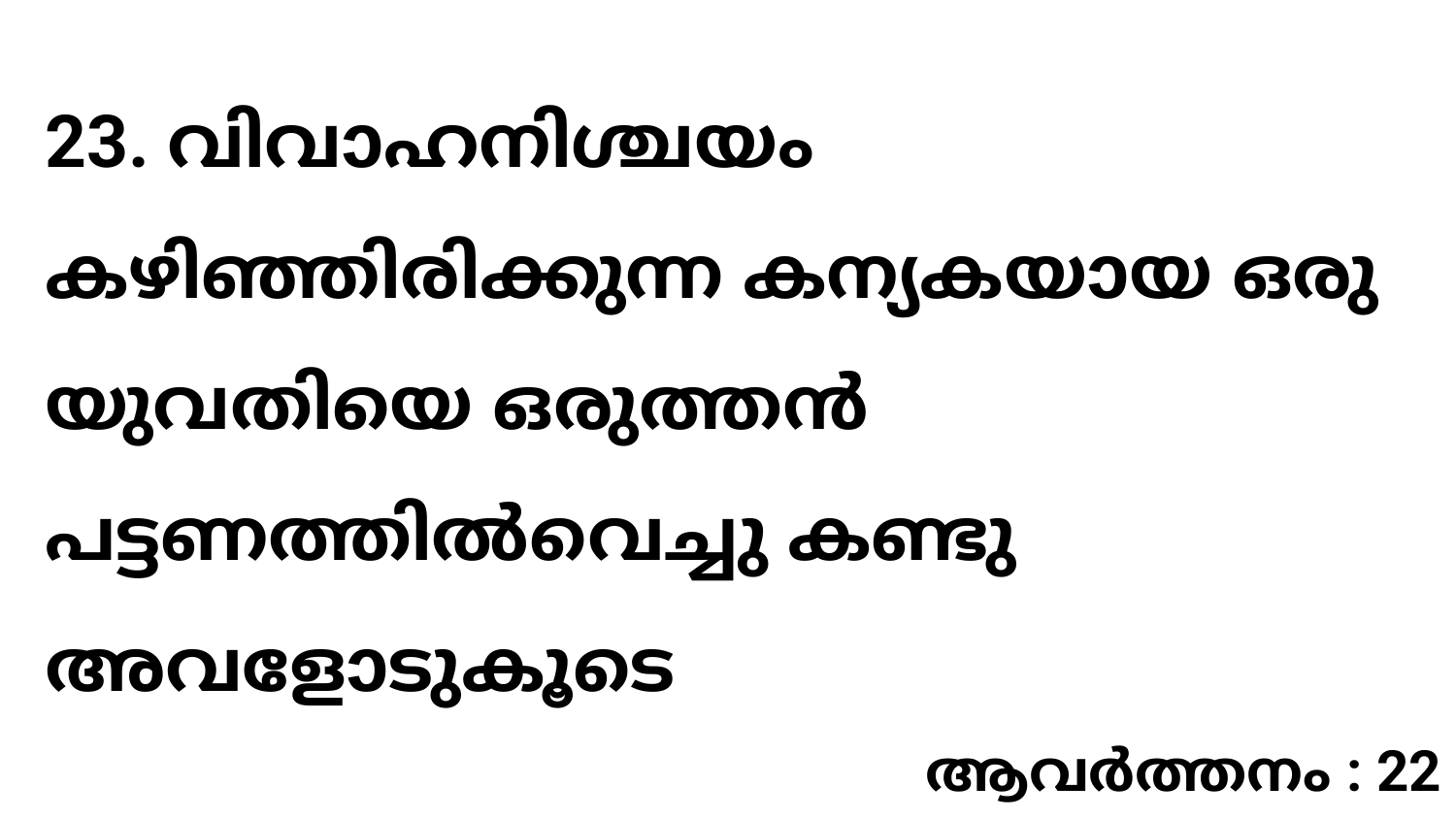

23. വിവാഹനിശ്ചയം കഴിഞ്ഞിരിക്കുന്ന കന്യകയായ ഒരു യുവതിയെ ഒരുത്തൻ പട്ടണത്തിൽവെച്ചു കണ്ടു അവളോടുകൂടെ
ആവർത്തനം : 22